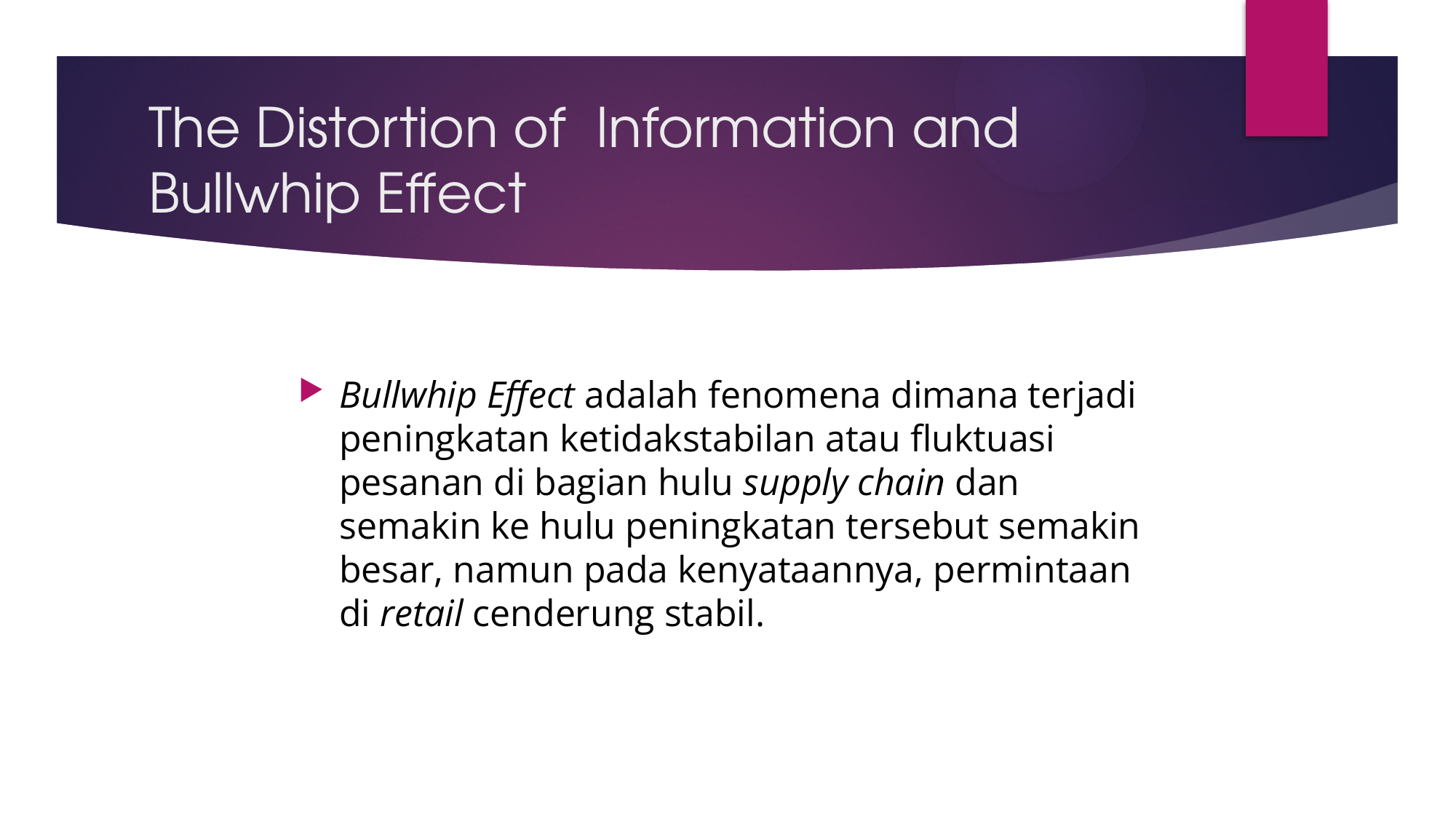

# The Distortion of  Information and Bullwhip Effect
Bullwhip Effect adalah fenomena dimana terjadi peningkatan ketidakstabilan atau fluktuasi pesanan di bagian hulu supply chain dan semakin ke hulu peningkatan tersebut semakin besar, namun pada kenyataannya, permintaan di retail cenderung stabil.